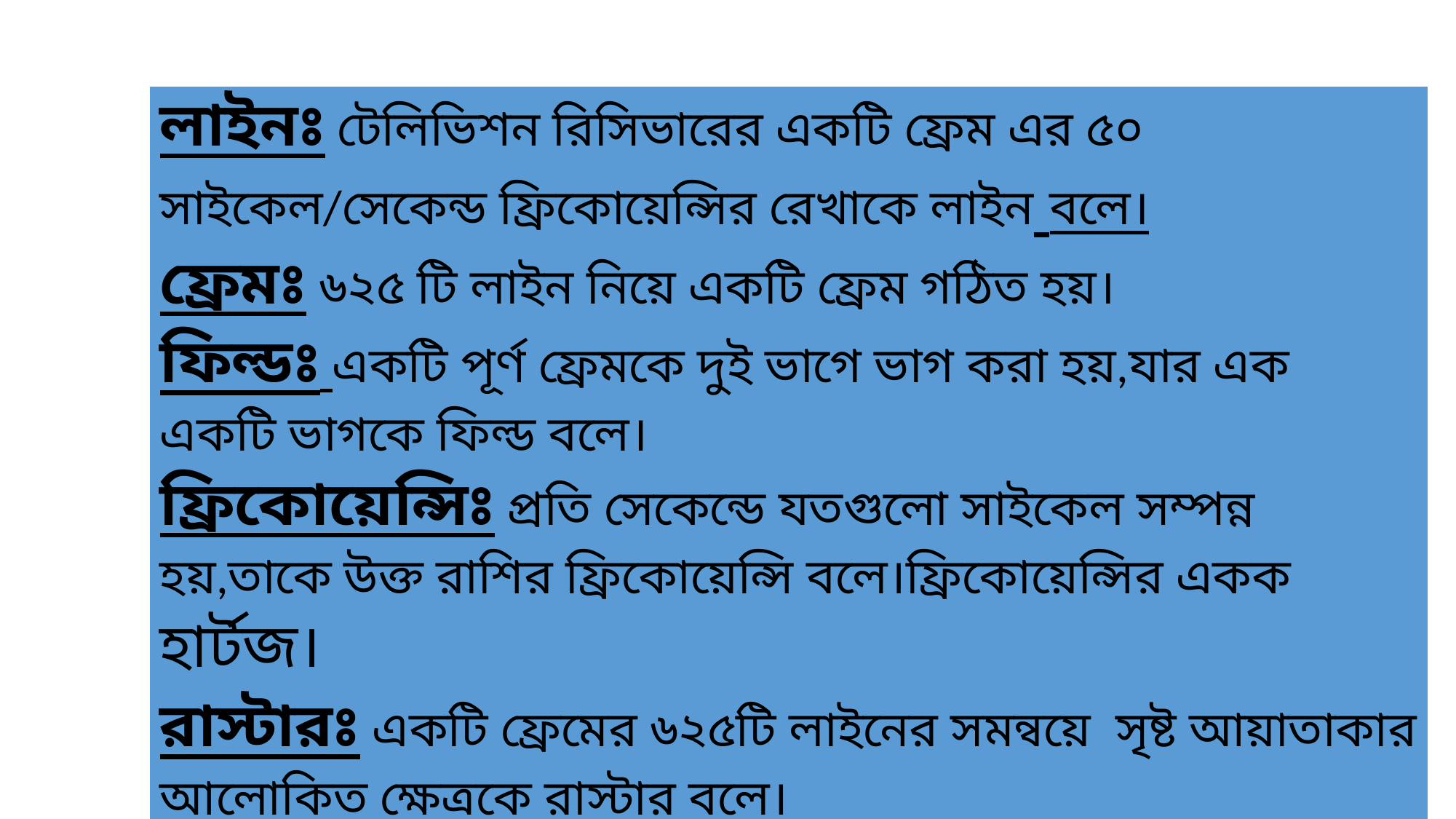

| লাইনঃ টেলিভিশন রিসিভারের একটি ফ্রেম এর ৫০ সাইকেল/সেকেন্ড ফ্রিকোয়েন্সির রেখাকে লাইন বলে। ফ্রেমঃ ৬২৫ টি লাইন নিয়ে একটি ফ্রেম গঠিত হয়। ফিল্ডঃ একটি পূর্ণ ফ্রেমকে দুই ভাগে ভাগ করা হয়,যার এক একটি ভাগকে ফিল্ড বলে। ফ্রিকোয়েন্সিঃ প্রতি সেকেন্ডে যতগুলো সাইকেল সম্পন্ন হয়,তাকে উক্ত রাশির ফ্রিকোয়েন্সি বলে।ফ্রিকোয়েন্সির একক হার্টজ। রাস্টারঃ একটি ফ্রেমের ৬২৫টি লাইনের সমন্বয়ে সৃষ্ট আয়াতাকার আলোকিত ক্ষেত্রকে রাস্টার বলে। |
| --- |